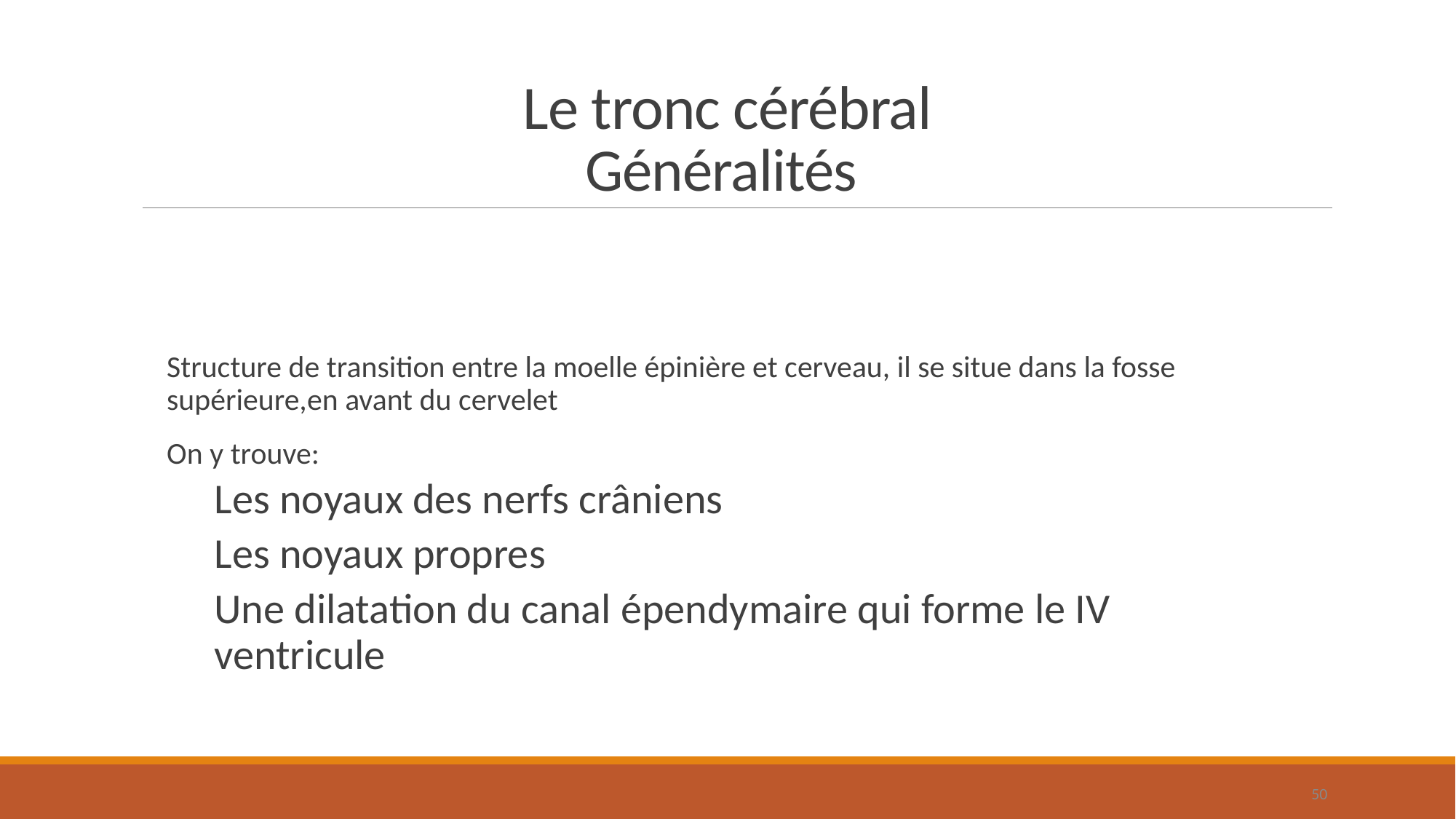

# Le tronc cérébral Généralités
Structure de transition entre la moelle épinière et cerveau, il se situe dans la fosse supérieure,en avant du cervelet
On y trouve:
Les noyaux des nerfs crâniens
Les noyaux propres
Une dilatation du canal épendymaire qui forme le IV ventricule
50